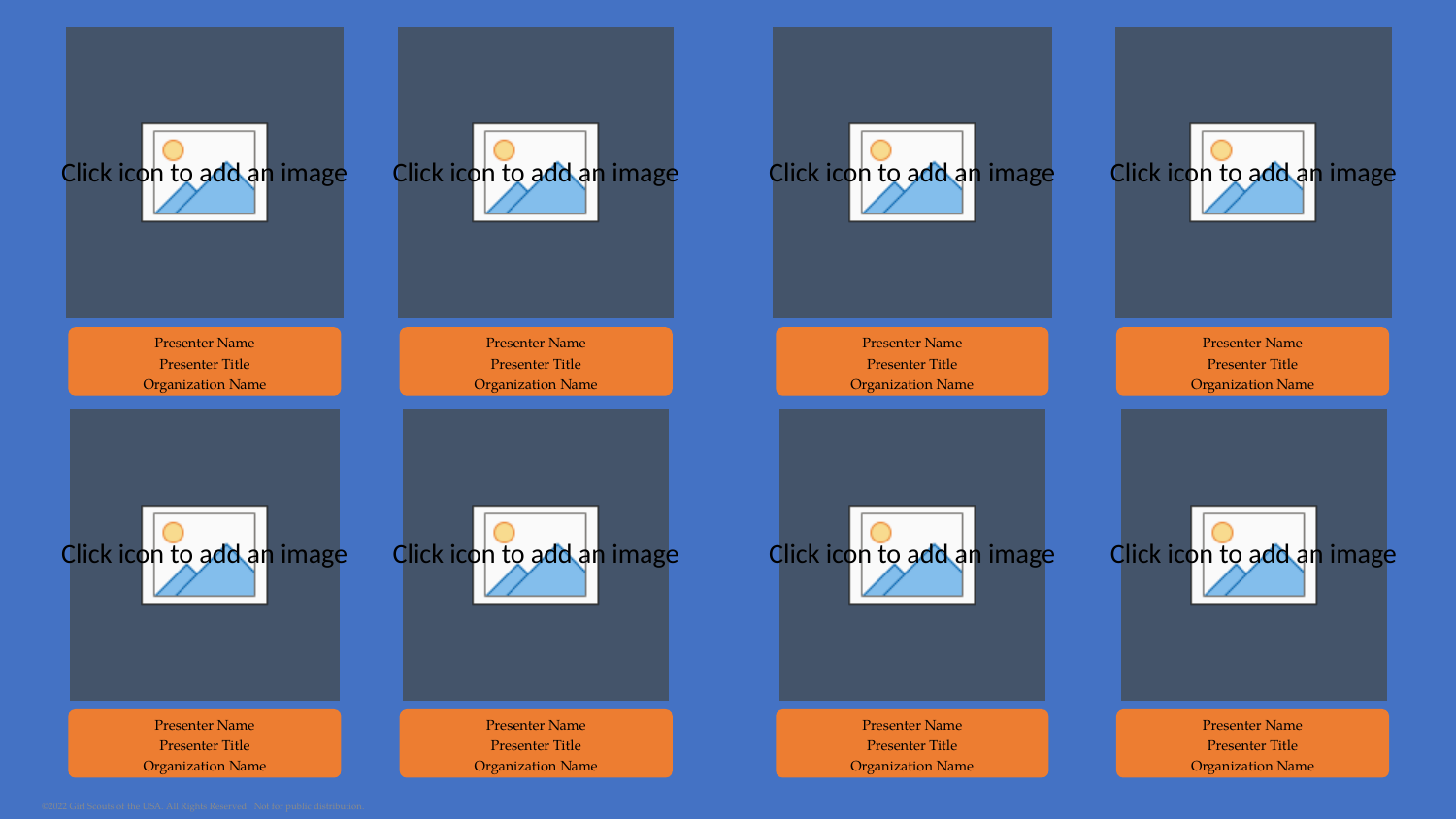

Presenter Name
Presenter Title
Organization Name
Presenter Name
Presenter Title
Organization Name
Presenter Name
Presenter Title
Organization Name
Presenter Name
Presenter Title
Organization Name

Presenter Name
Presenter Title
Organization Name
Presenter Name
Presenter Title
Organization Name
Presenter Name
Presenter Title
Organization Name
Presenter Name
Presenter Title
Organization Name
©2022 Girl Scouts of the USA. All Rights Reserved.  Not for public distribution.